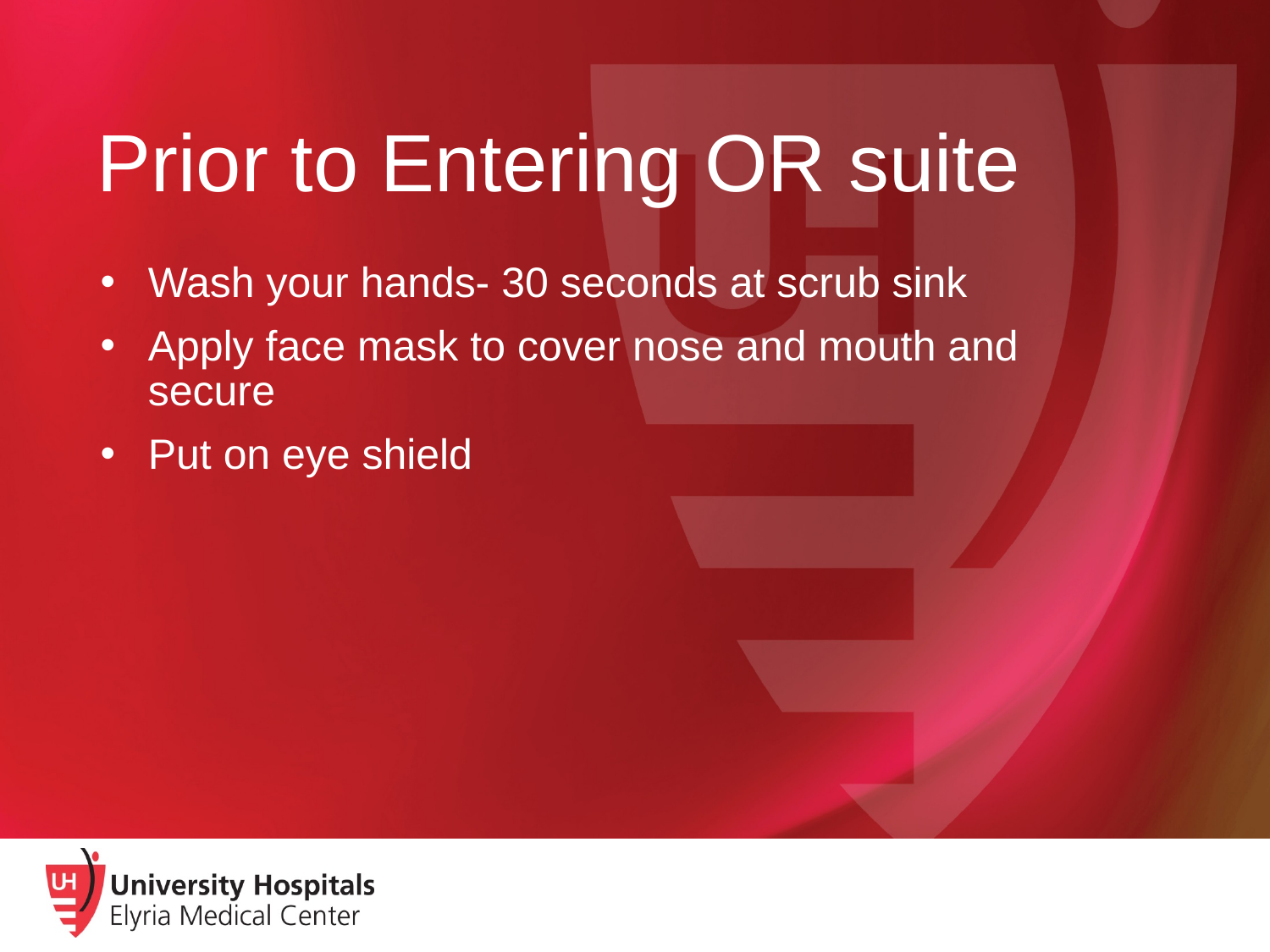

Prior to Entering OR suite
Wash your hands- 30 seconds at scrub sink
Apply face mask to cover nose and mouth and secure
Put on eye shield